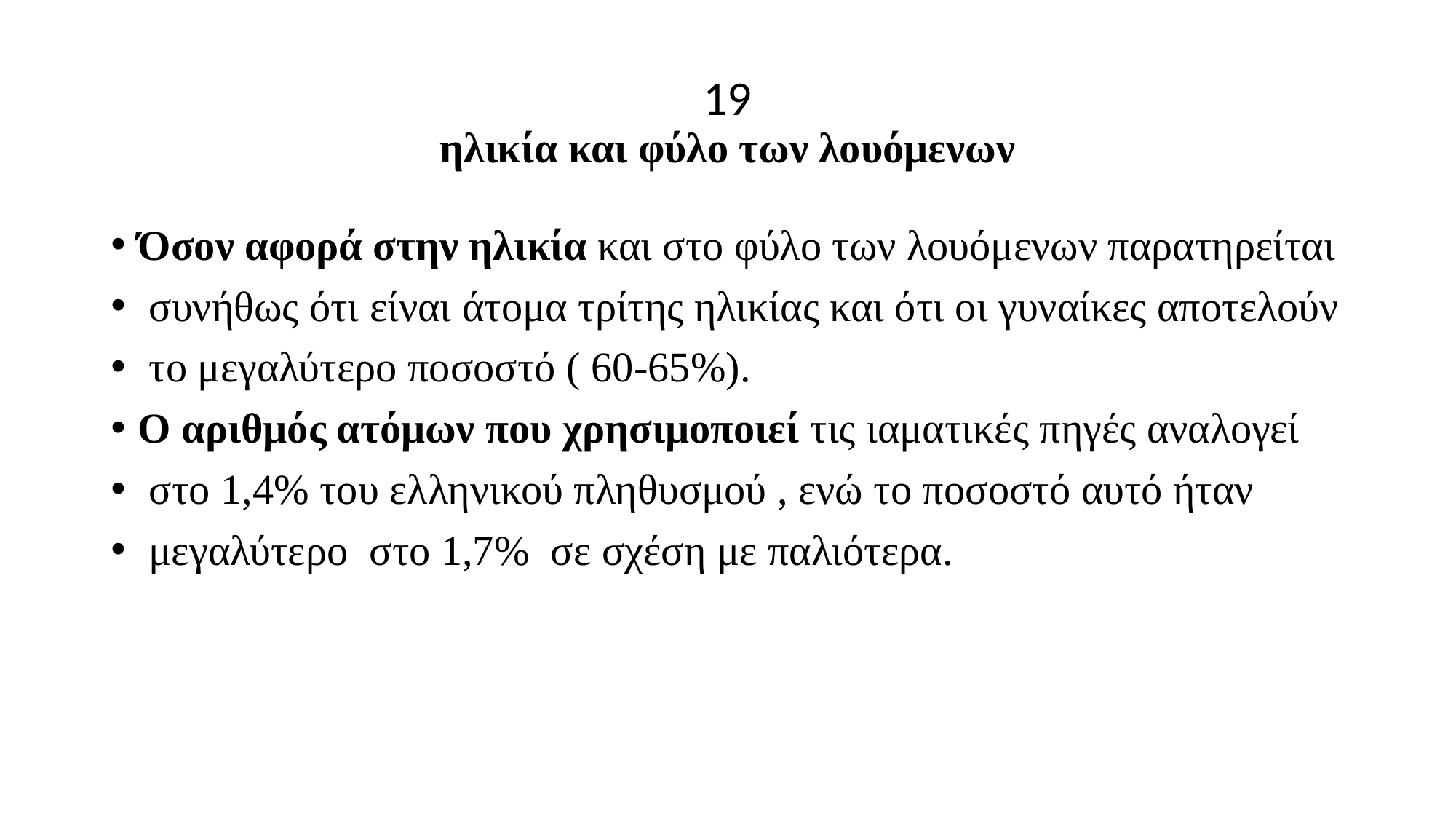

# 19 ηλικία και φύλο των λουόμενων
Όσον αφορά στην ηλικία και στο φύλο των λουόμενων παρατηρείται
 συνήθως ότι είναι άτομα τρίτης ηλικίας και ότι οι γυναίκες αποτελούν
 το μεγαλύτερο ποσοστό ( 60-65%).
Ο αριθμός ατόμων που χρησιμοποιεί τις ιαματικές πηγές αναλογεί
 στο 1,4% του ελληνικού πληθυσμού , ενώ το ποσοστό αυτό ήταν
 μεγαλύτερο  στο 1,7%  σε σχέση με παλιότερα.